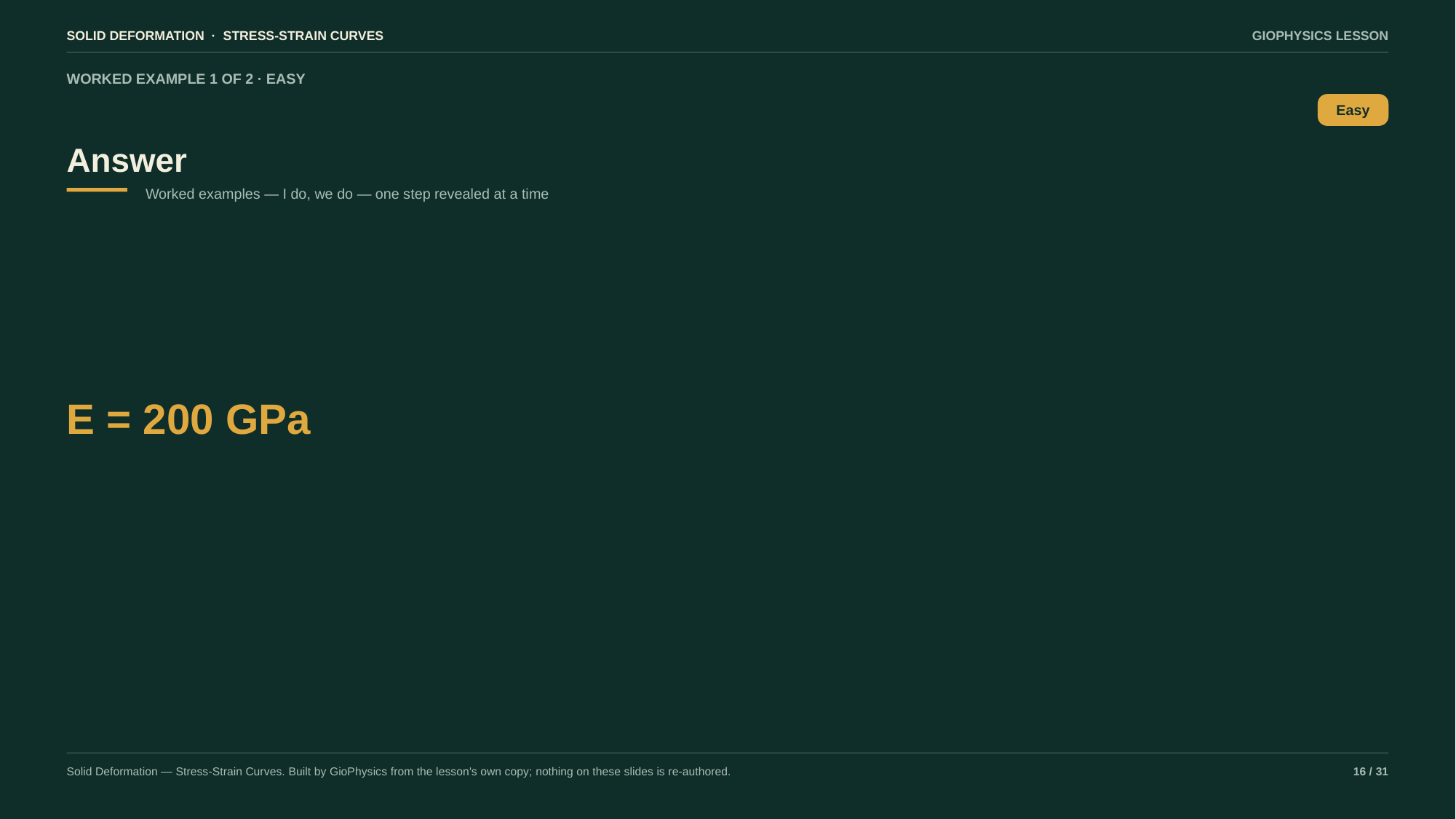

SOLID DEFORMATION  ·  STRESS-STRAIN CURVES
GIOPHYSICS LESSON

WORKED EXAMPLE 1 OF 2 · EASY
Answer

Easy
Worked examples — I do, we do — one step revealed at a time

E = 200 GPa

Solid Deformation — Stress-Strain Curves. Built by GioPhysics from the lesson's own copy; nothing on these slides is re-authored.
16 / 31